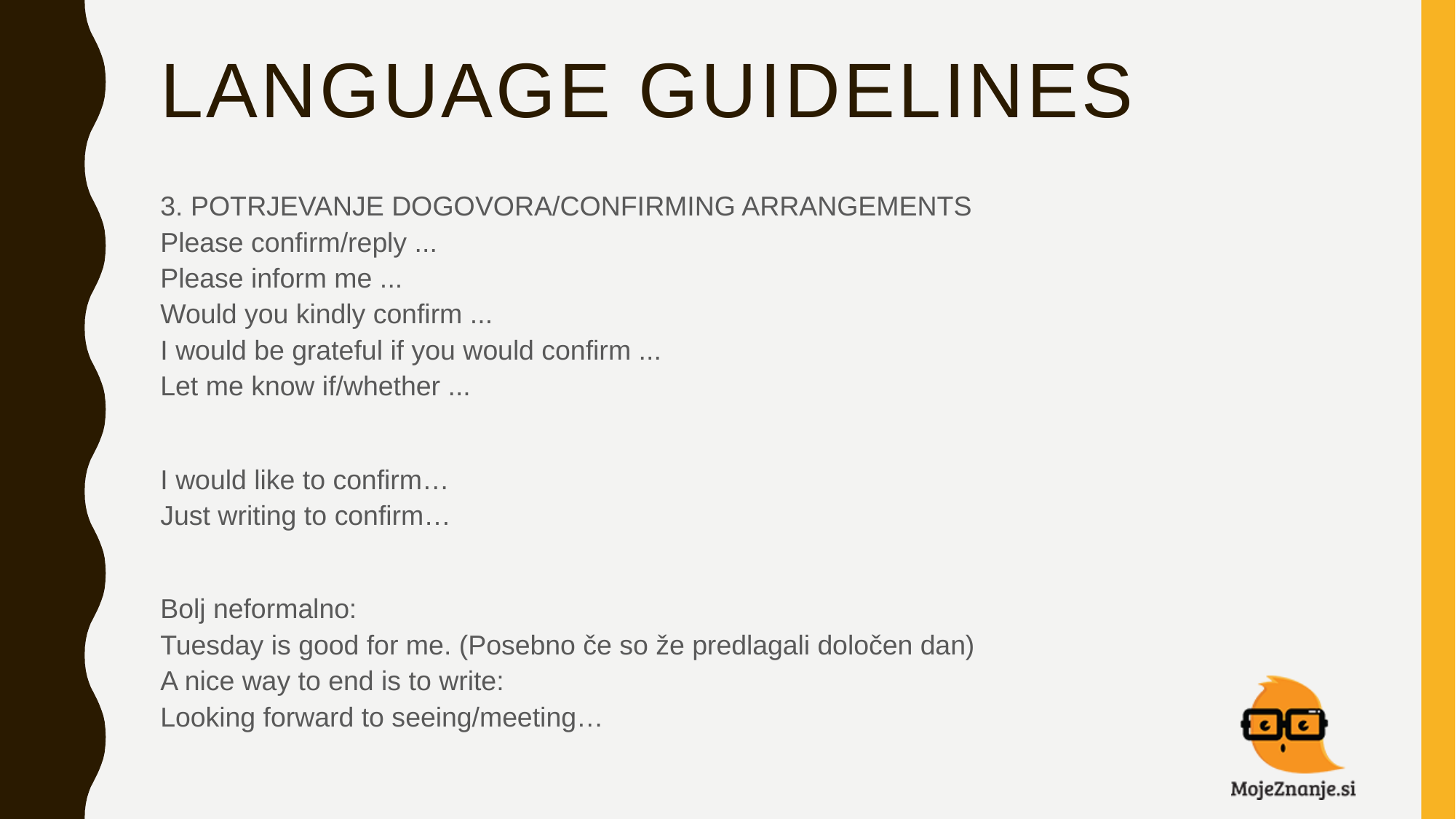

# LANGUAGE GUIDELINES
3. POTRJEVANJE DOGOVORA/CONFIRMING ARRANGEMENTS
Please confirm/reply ...
Please inform me ...
Would you kindly confirm ...
I would be grateful if you would confirm ...
Let me know if/whether ...

I would like to confirm…
Just writing to confirm…

Bolj neformalno:
Tuesday is good for me. (Posebno če so že predlagali določen dan)
A nice way to end is to write:
Looking forward to seeing/meeting…